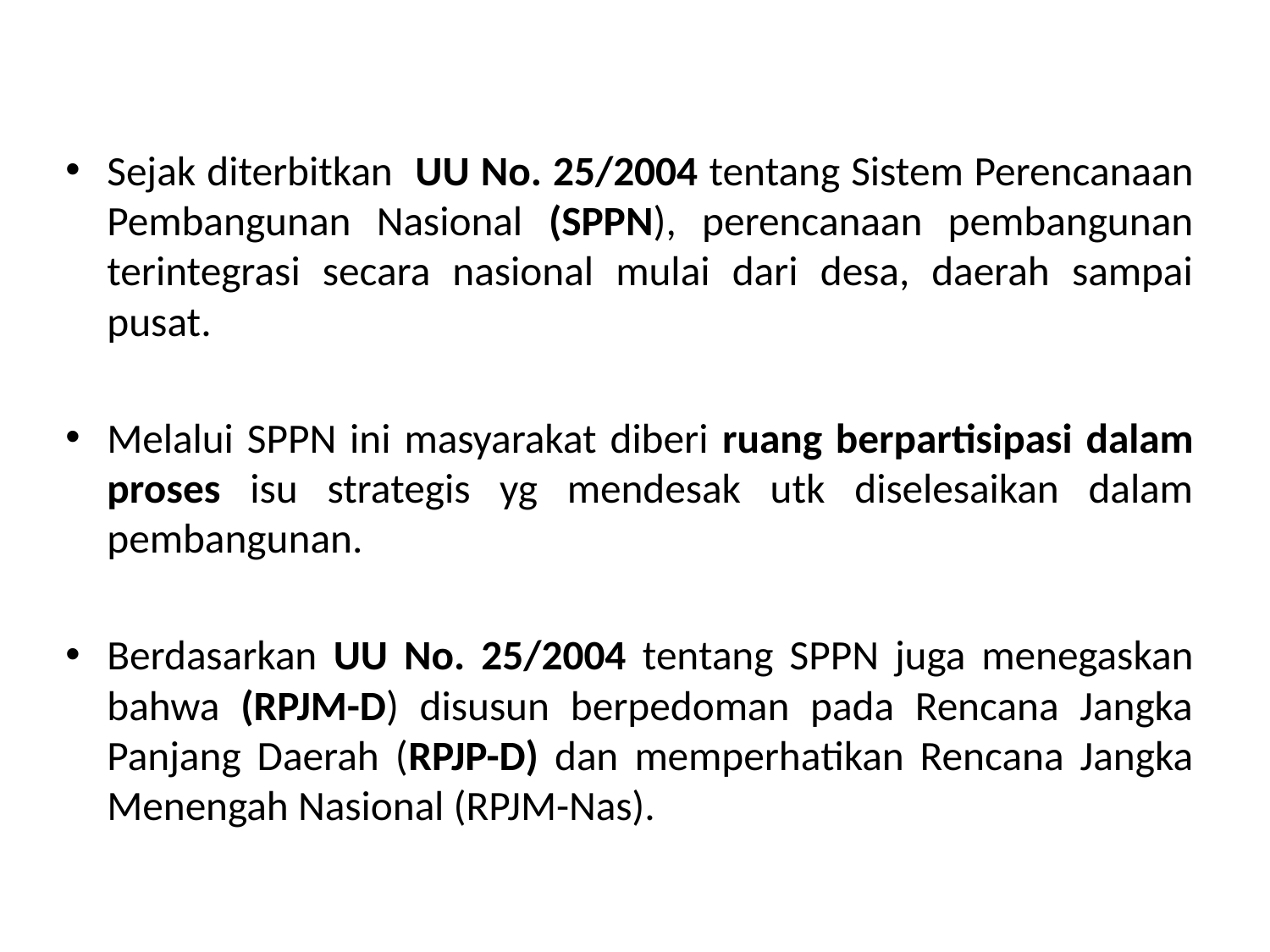

#
Sejak diterbitkan  UU No. 25/2004 tentang Sistem Perencanaan Pembangunan Nasional (SPPN), perencanaan pembangunan terintegrasi secara nasional mulai dari desa, daerah sampai pusat.

Melalui SPPN ini masyarakat diberi ruang berpartisipasi dalam proses isu strategis yg mendesak utk diselesaikan dalam pembangunan.

Berdasarkan UU No. 25/2004 tentang SPPN juga menegaskan bahwa (RPJM-D) disusun berpedoman pada Rencana Jangka Panjang Daerah (RPJP-D) dan memperhatikan Rencana Jangka Menengah Nasional (RPJM-Nas).